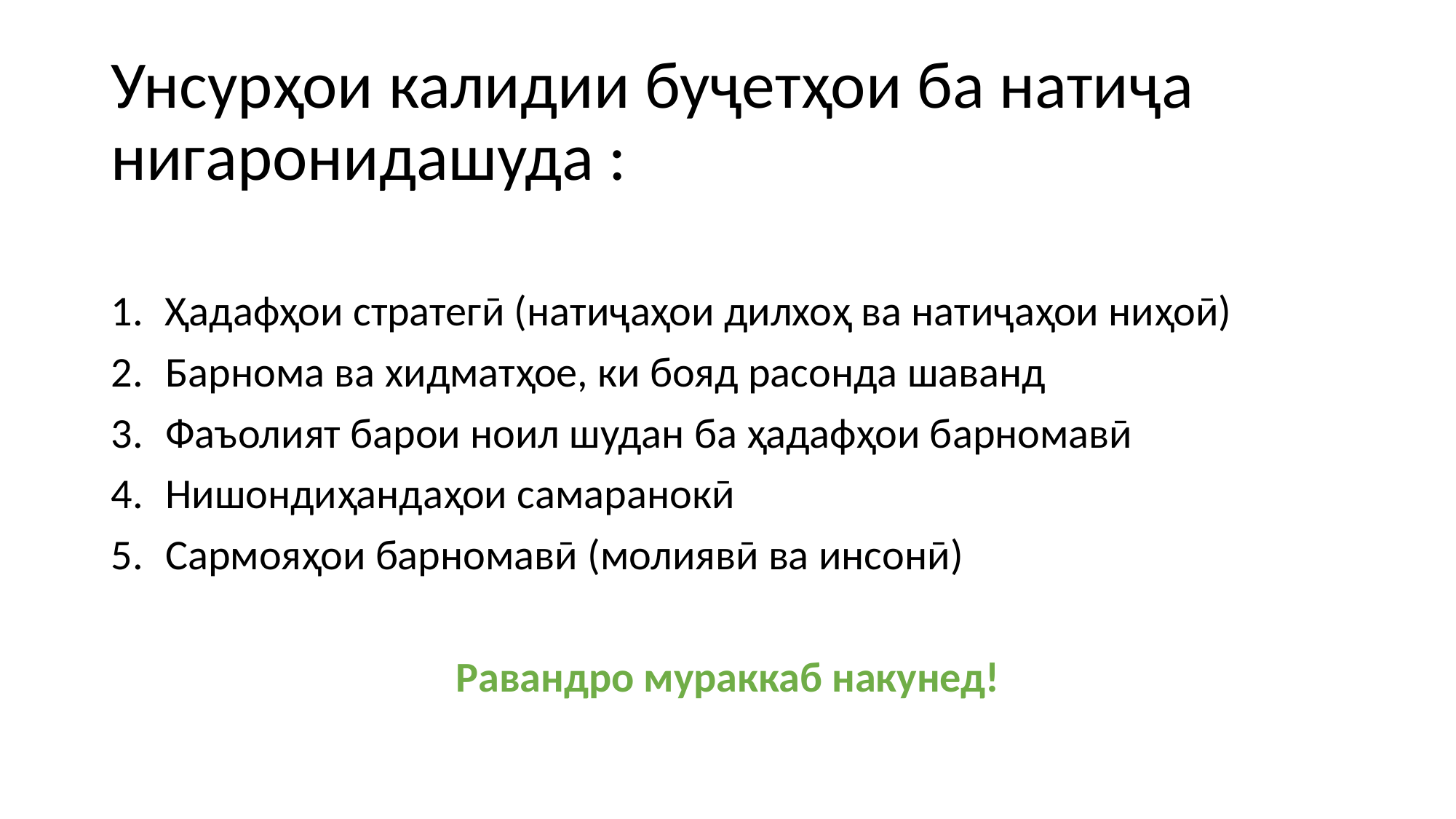

# Унсурҳои калидии буҷетҳои ба натиҷа нигаронидашуда :

Ҳадафҳои стратегӣ (натиҷаҳои дилхоҳ ва натиҷаҳои ниҳоӣ)
Барнома ва хидматҳое, ки бояд расонда шаванд
Фаъолият барои ноил шудан ба ҳадафҳои барномавӣ
Нишондиҳандаҳои самаранокӣ
Сармояҳои барномавӣ (молиявӣ ва инсонӣ)

Равандро мураккаб накунед!